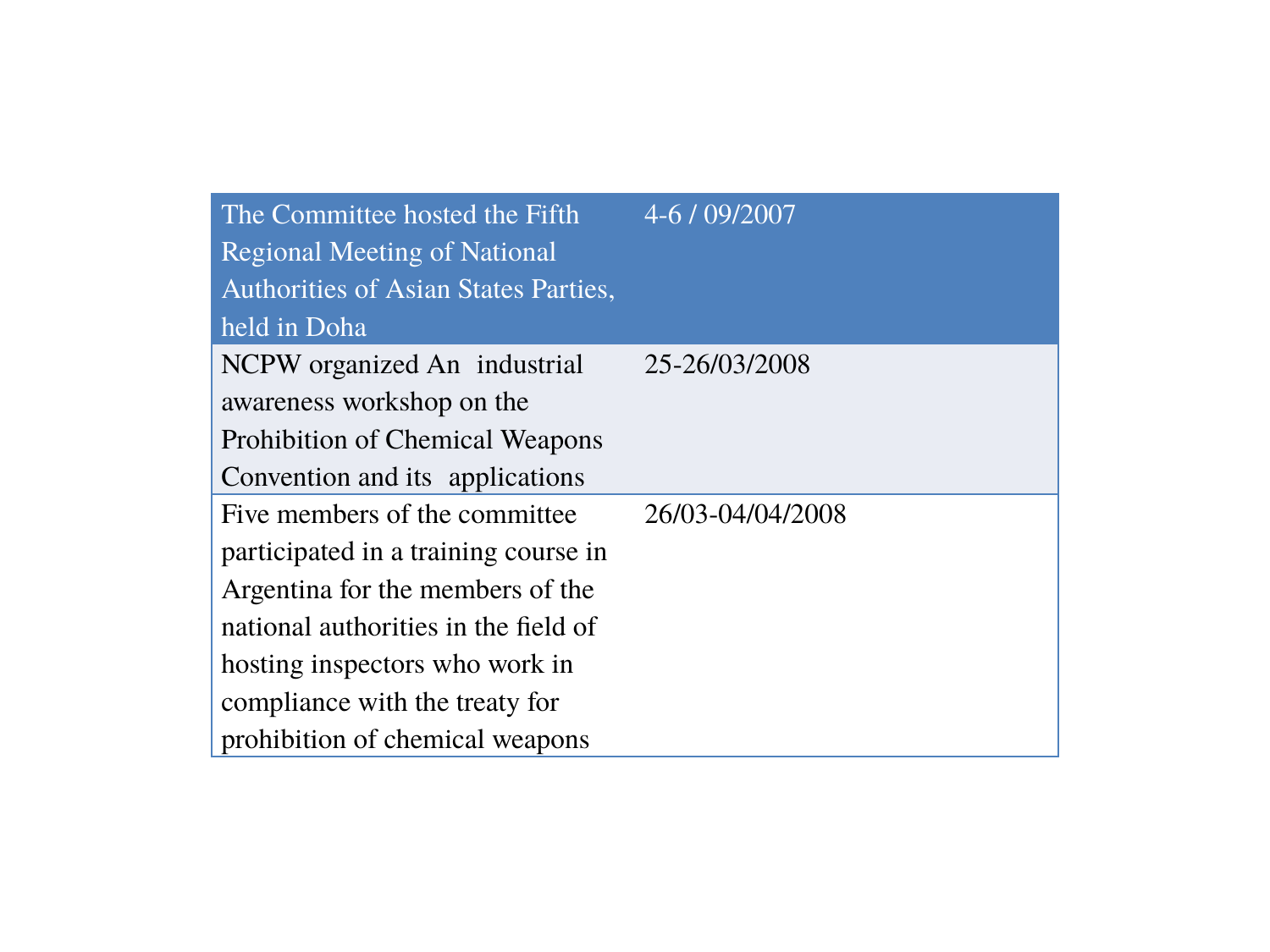

| The Committee hosted the Fifth Regional Meeting of National Authorities of Asian States Parties, held in Doha | 4-6 / 09/2007 |
| --- | --- |
| NCPW organized An  industrial awareness workshop on the Prohibition of Chemical Weapons Convention and its  applications | 25-26/03/2008 |
| Five members of the committee participated in a training course in Argentina for the members of the national authorities in the field of hosting inspectors who work in compliance with the treaty for prohibition of chemical weapons | 26/03-04/04/2008 |